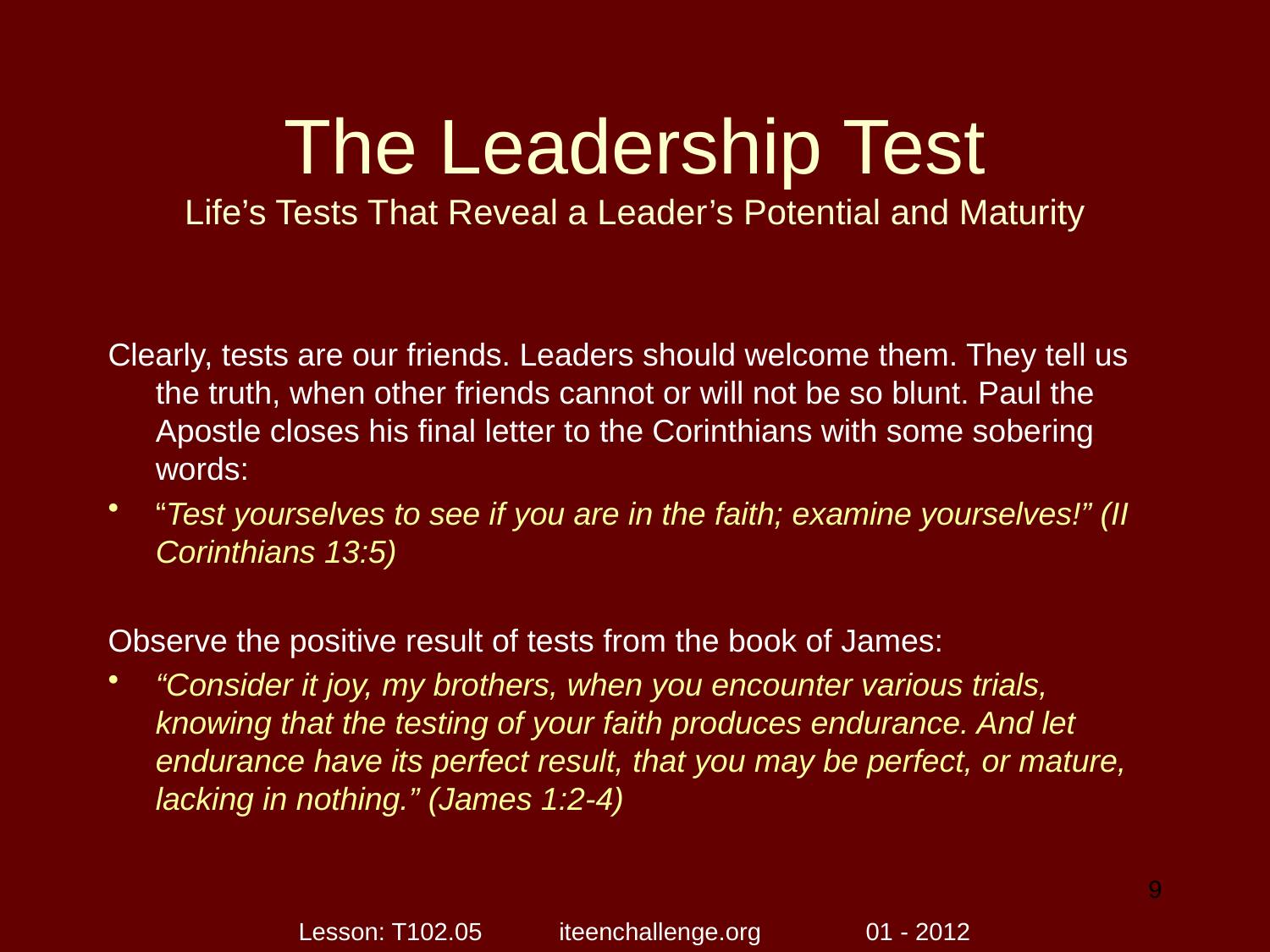

# The Leadership Test Life’s Tests That Reveal a Leader’s Potential and Maturity
Clearly, tests are our friends. Leaders should welcome them. They tell us the truth, when other friends cannot or will not be so blunt. Paul the Apostle closes his final letter to the Corinthians with some sobering words:
“Test yourselves to see if you are in the faith; examine yourselves!” (II Corinthians 13:5)

Observe the positive result of tests from the book of James:
“Consider it joy, my brothers, when you encounter various trials, knowing that the testing of your faith produces endurance. And let endurance have its perfect result, that you may be perfect, or mature, lacking in nothing.” (James 1:2-4)
9
Lesson: T102.05           iteenchallenge.org               01 - 2012